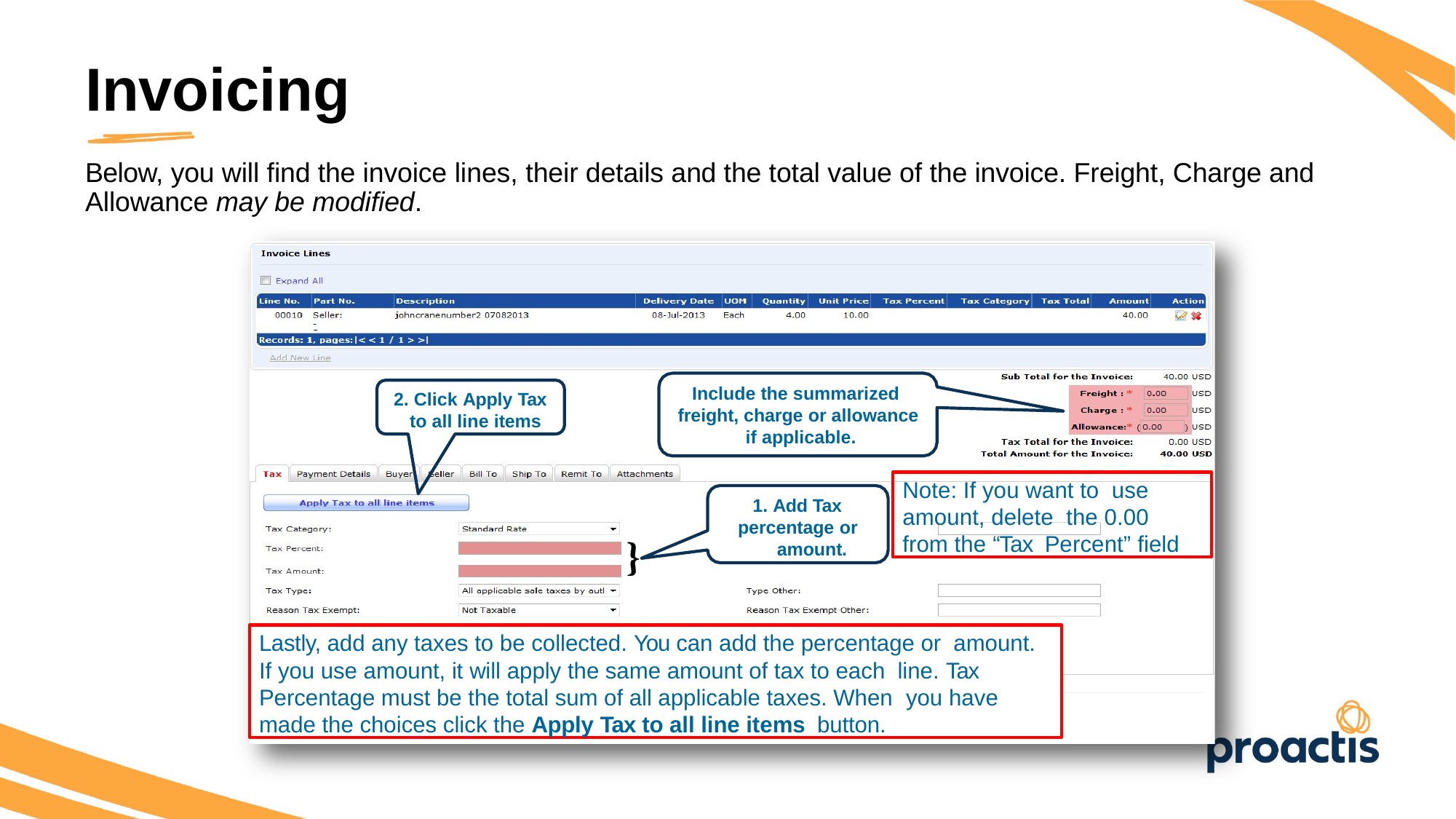

Invoicing
Below, you will find the invoice lines, their details and the total value of the invoice. Freight, Charge and Allowance may be modified.

Include the summarized  freight, charge or allowance  if applicable.
2. Click Apply Tax  to all line items
Note: If you want to  use amount, delete  the 0.00 from the “Tax  Percent” field

1. Add Tax  percentage or
amount.
Lastly, add any taxes to be collected. You can add the percentage or  amount. If you use amount, it will apply the same amount of tax to each  line. Tax Percentage must be the total sum of all applicable taxes. When  you have made the choices click the Apply Tax to all line items button.